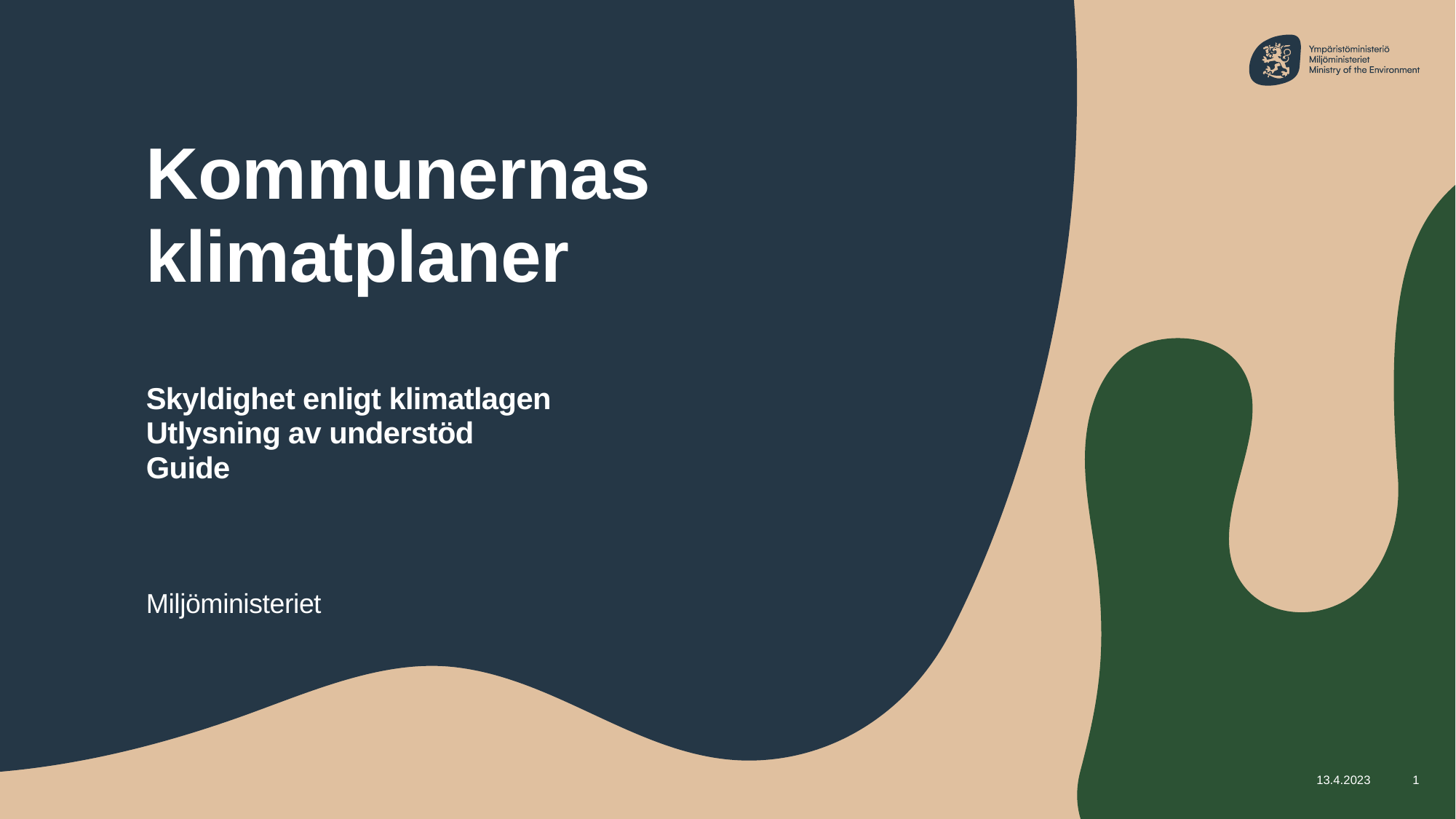

# Kommunernas klimatplaner Skyldighet enligt klimatlagen Utlysning av understöd Guide
Miljöministeriet
13.4.2023
1